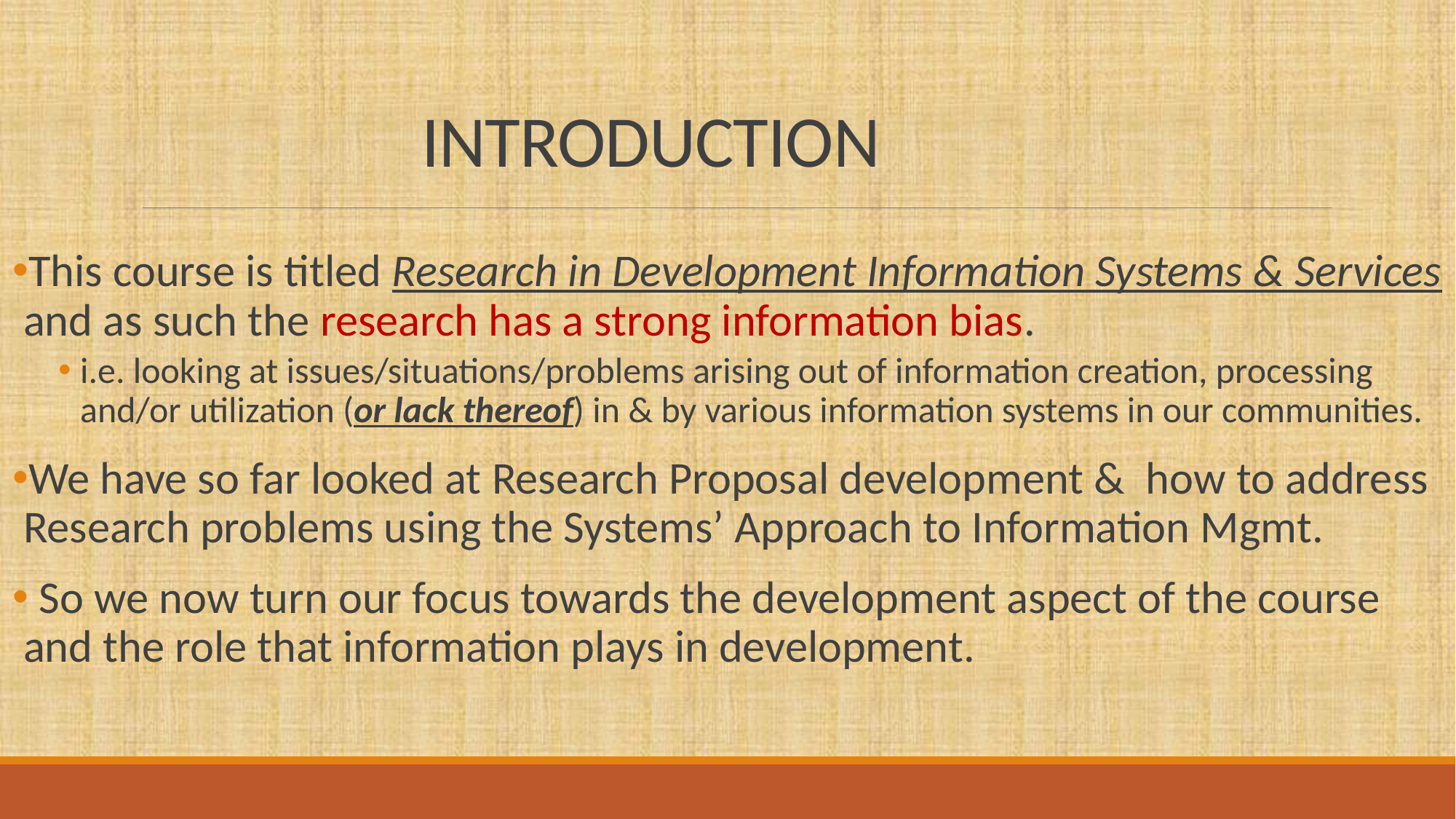

# INTRODUCTION
This course is titled Research in Development Information Systems & Services and as such the research has a strong information bias.
i.e. looking at issues/situations/problems arising out of information creation, processing and/or utilization (or lack thereof) in & by various information systems in our communities.
We have so far looked at Research Proposal development &  how to address Research problems using the Systems’ Approach to Information Mgmt.
 So we now turn our focus towards the development aspect of the course and the role that information plays in development.